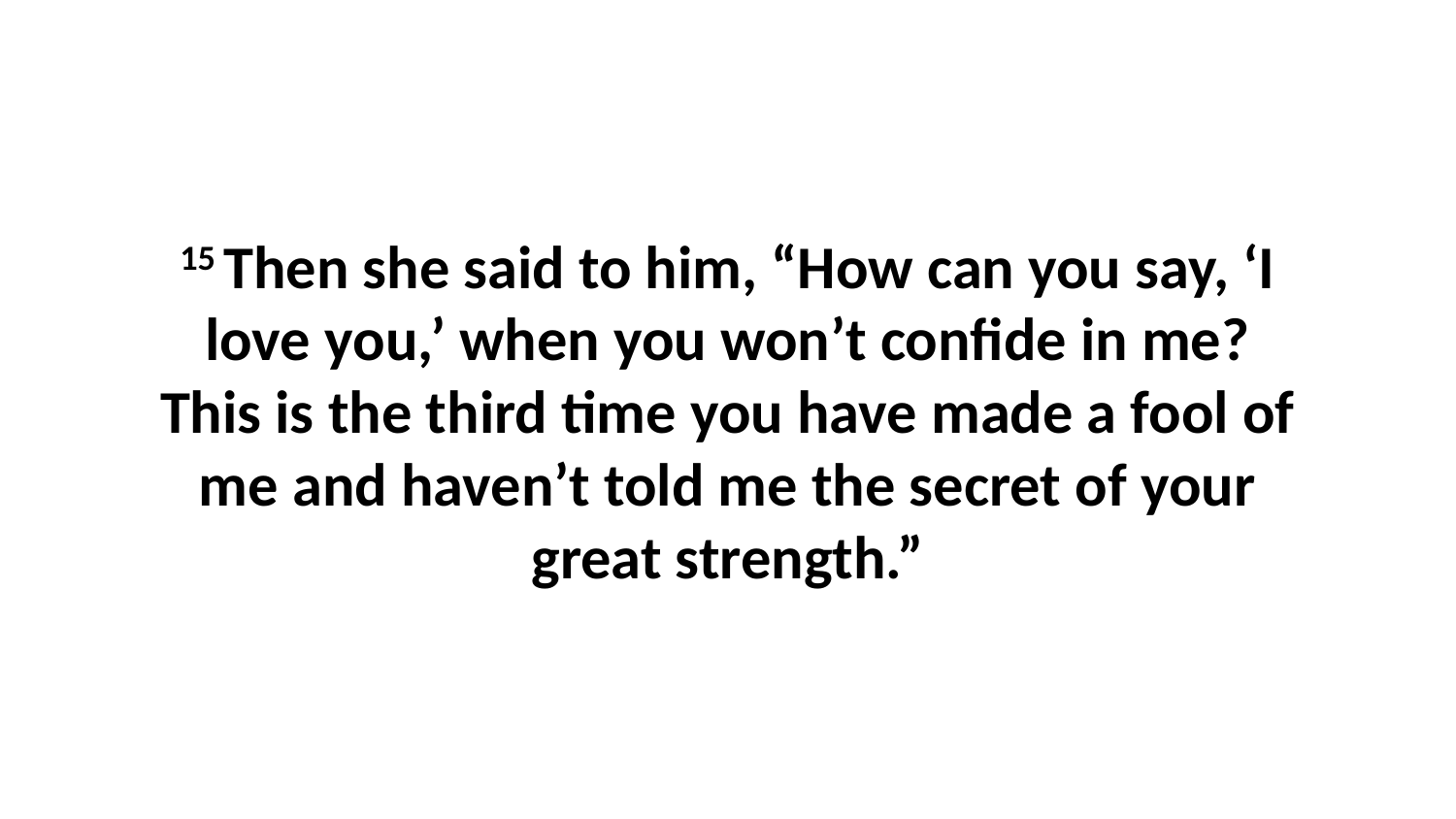

15 Then she said to him, “How can you say, ‘I love you,’ when you won’t confide in me? This is the third time you have made a fool of me and haven’t told me the secret of your great strength.”